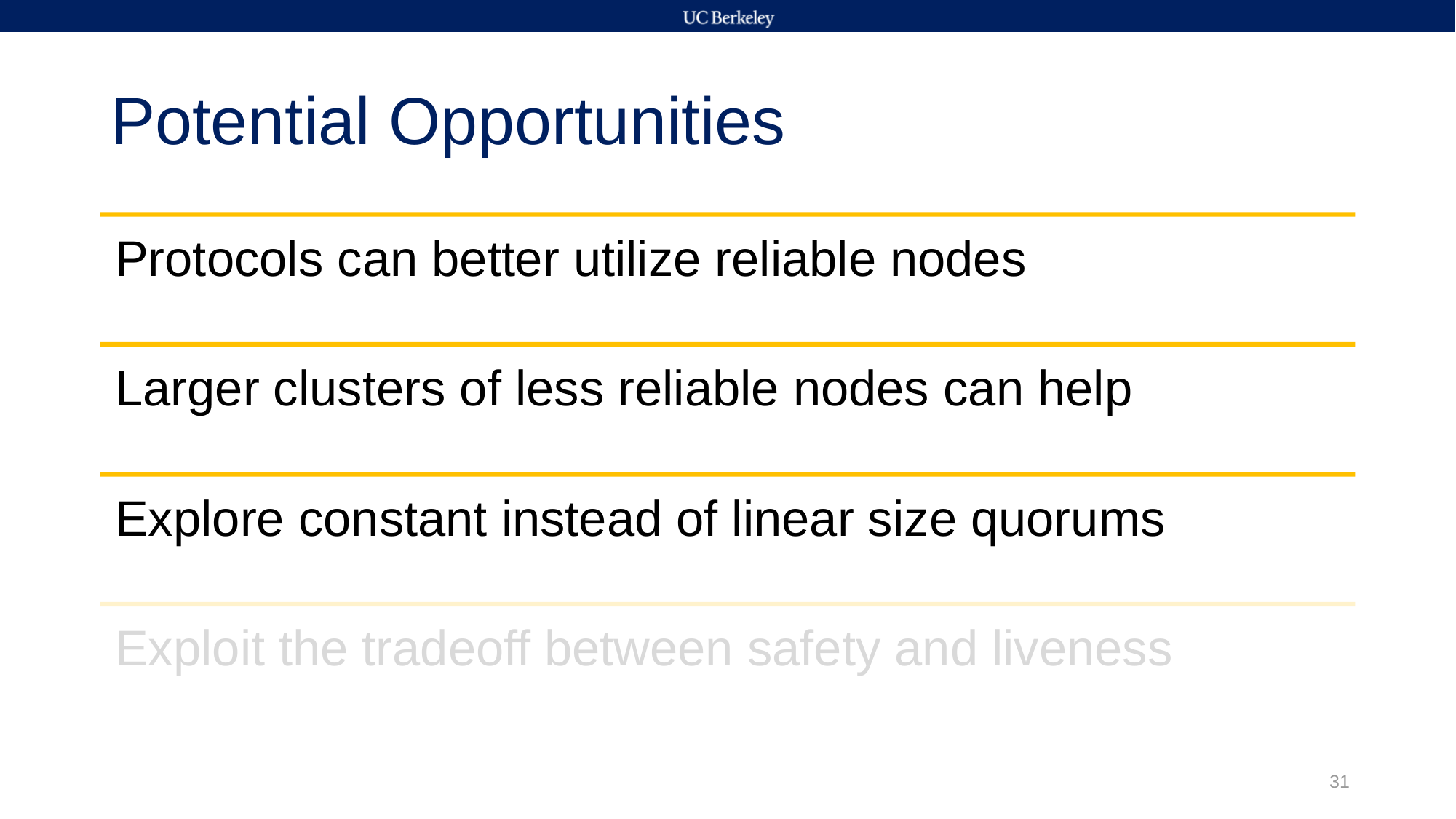

# Potential Opportunities

Protocols can better utilize reliable nodes

Larger clusters of less reliable nodes can help

Explore constant instead of linear size quorums

Exploit the tradeoff between safety and liveness
31